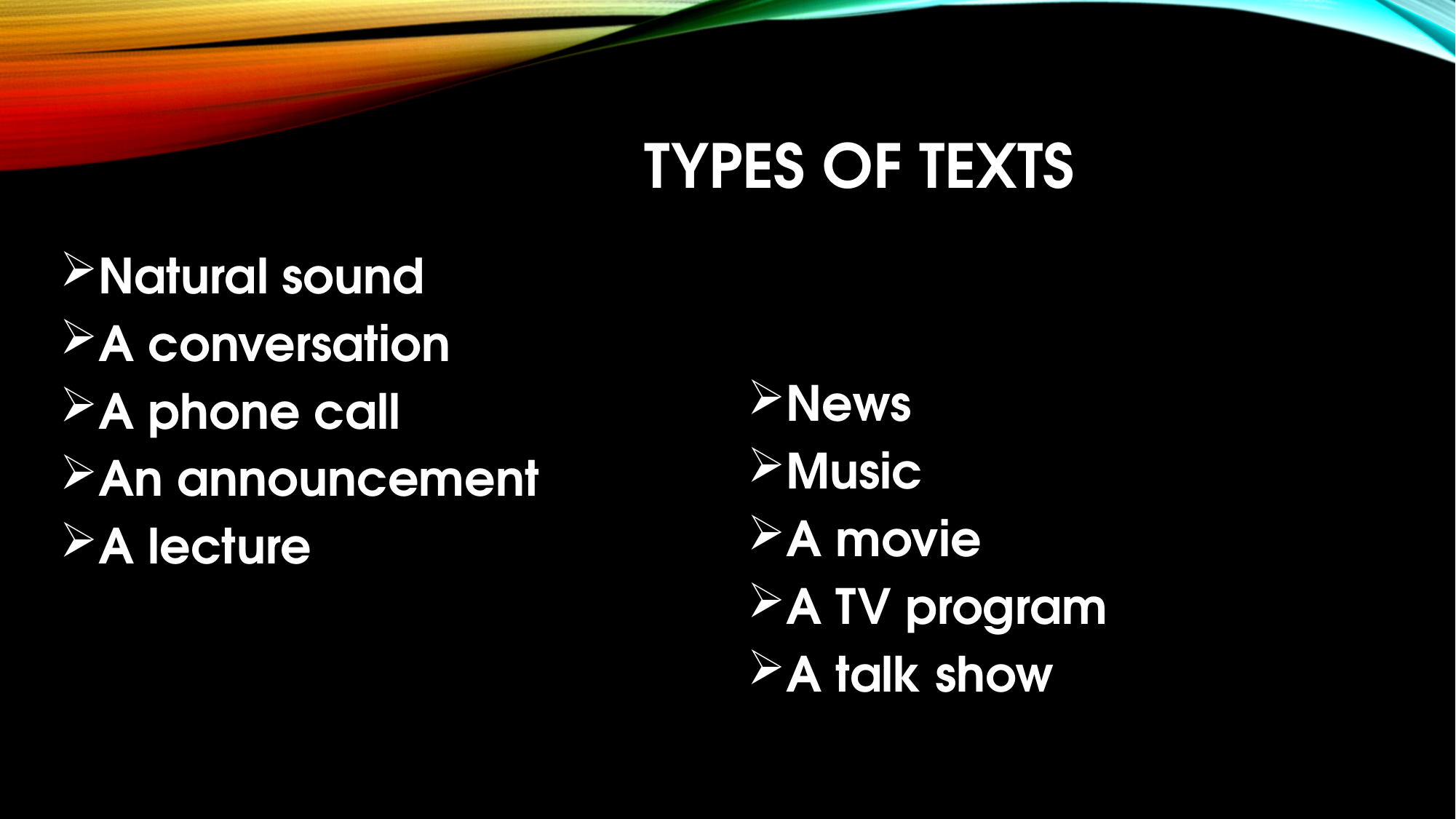

# Types of texts
Natural sound
A conversation
A phone call
An announcement
A lecture
News
Music
A movie
A TV program
A talk show